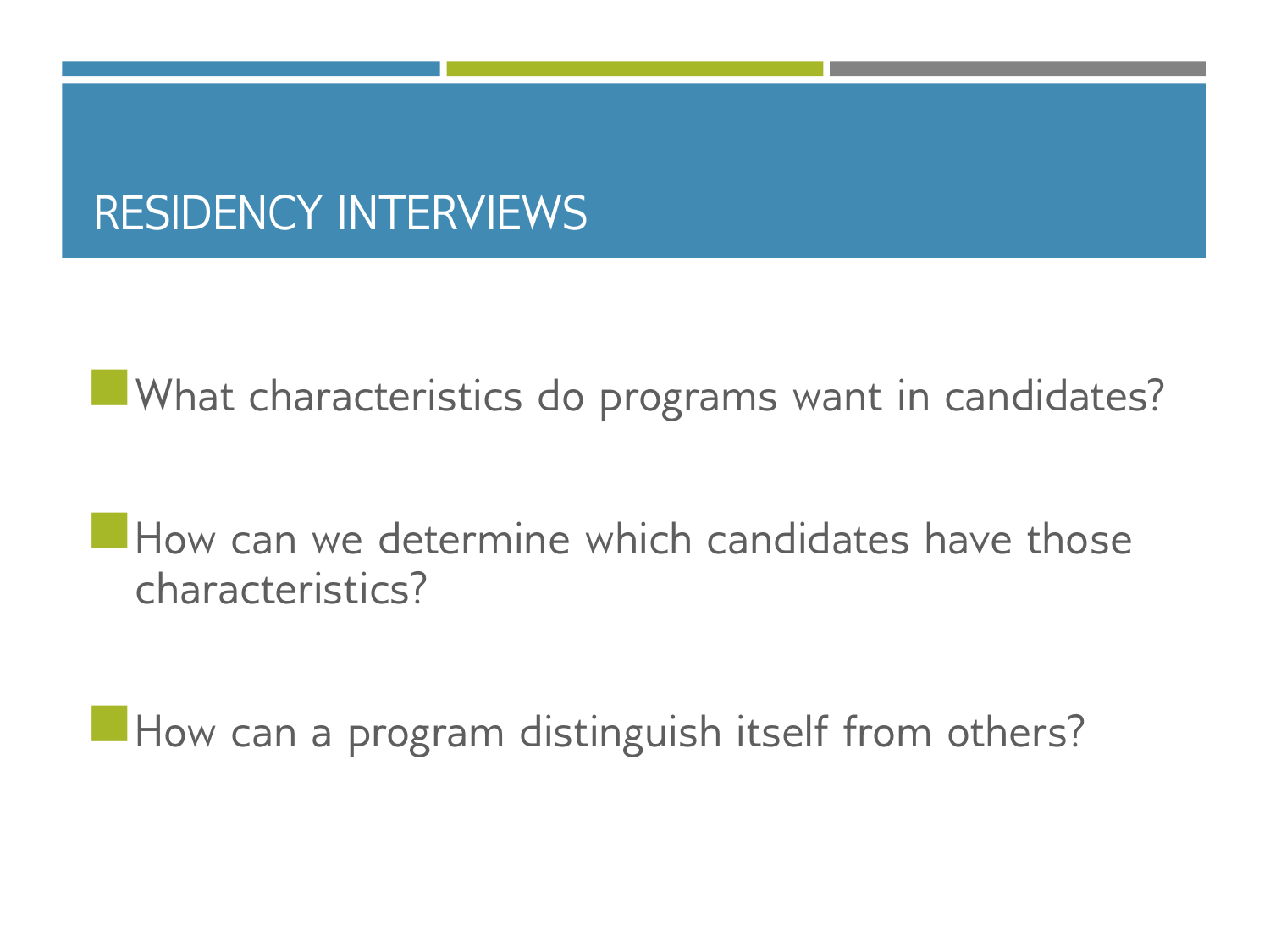

RESIDENCY INTERVIEWS

What characteristics do programs want in candidates?

How can we determine which candidates have those characteristics?

How can a program distinguish itself from others?